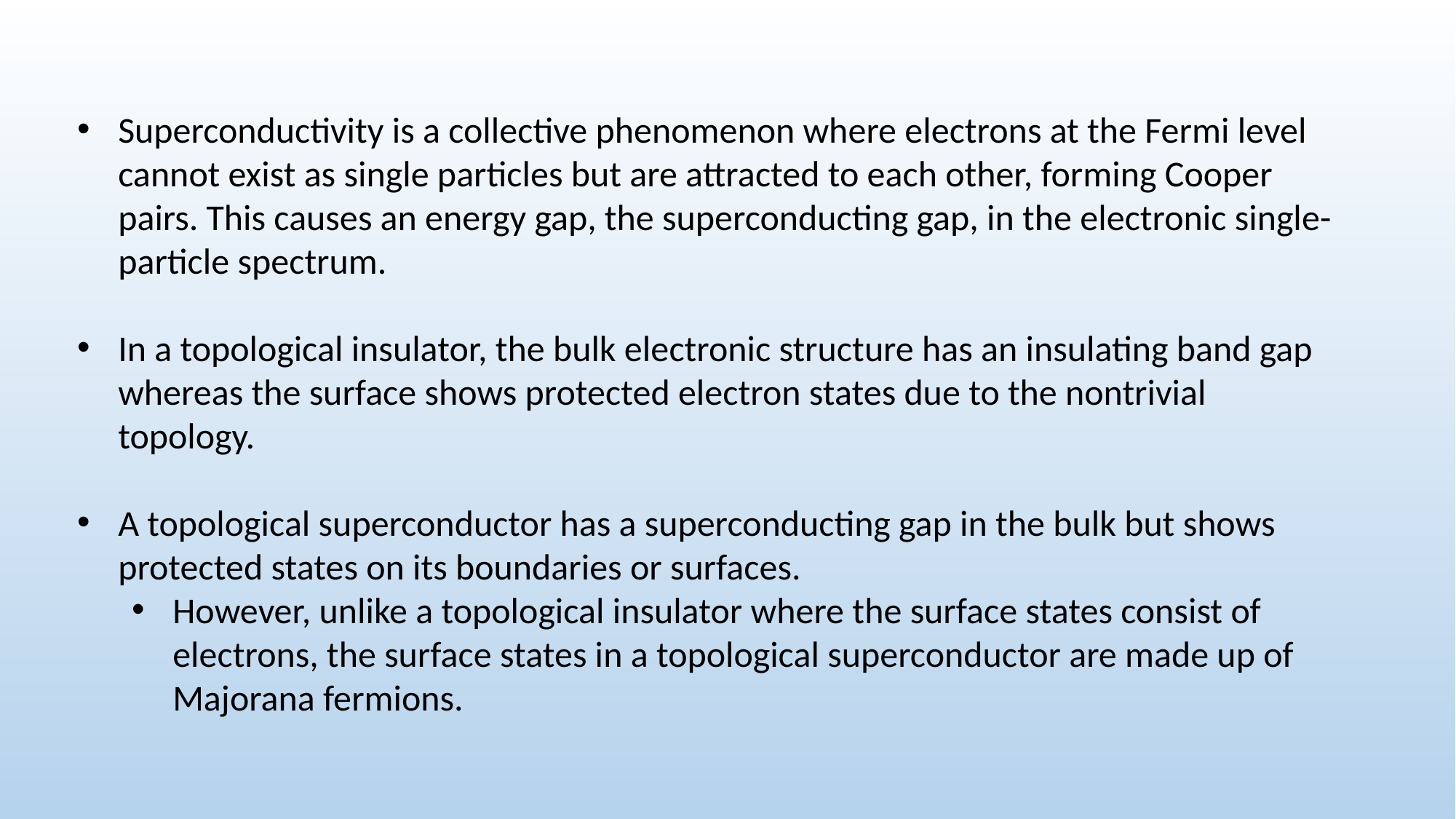

Superconductivity is a collective phenomenon where electrons at the Fermi level cannot exist as single particles but are attracted to each other, forming Cooper pairs. This causes an energy gap, the superconducting gap, in the electronic single-particle spectrum.

In a topological insulator, the bulk electronic structure has an insulating band gap whereas the surface shows protected electron states due to the nontrivial topology.

A topological superconductor has a superconducting gap in the bulk but shows protected states on its boundaries or surfaces.
However, unlike a topological insulator where the surface states consist of electrons, the surface states in a topological superconductor are made up of Majorana fermions.